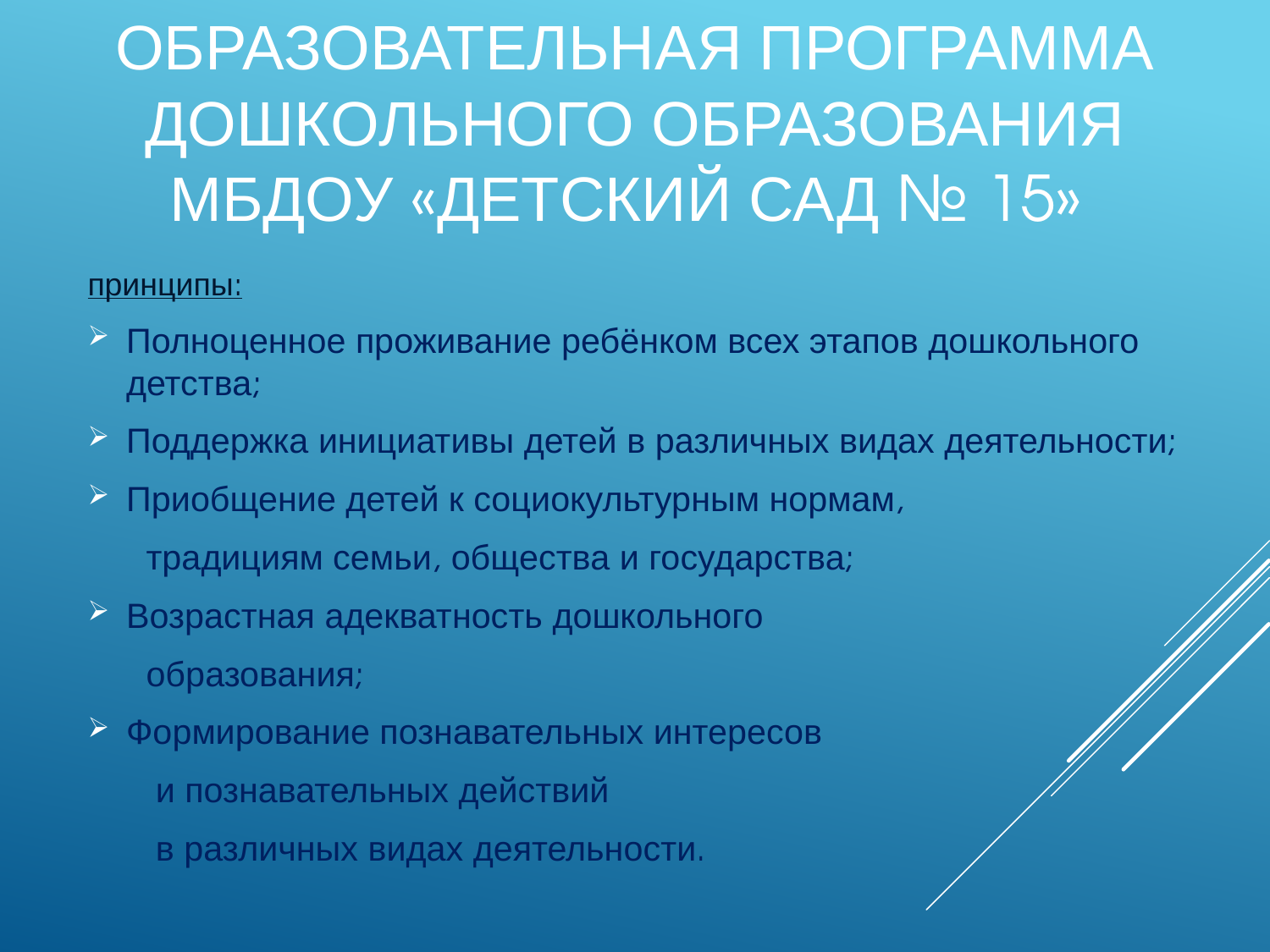

# ОБРАЗОВАТЕЛЬНАЯ ПРОГРАММА дошкольного образования МБДОУ «Детский сад № 15»
принципы:
Полноценное проживание ребёнком всех этапов дошкольного детства;
Поддержка инициативы детей в различных видах деятельности;
Приобщение детей к социокультурным нормам,
      традициям семьи, общества и государства;
Возрастная адекватность дошкольного
      образования;
Формирование познавательных интересов
       и познавательных действий
       в различных видах деятельности.